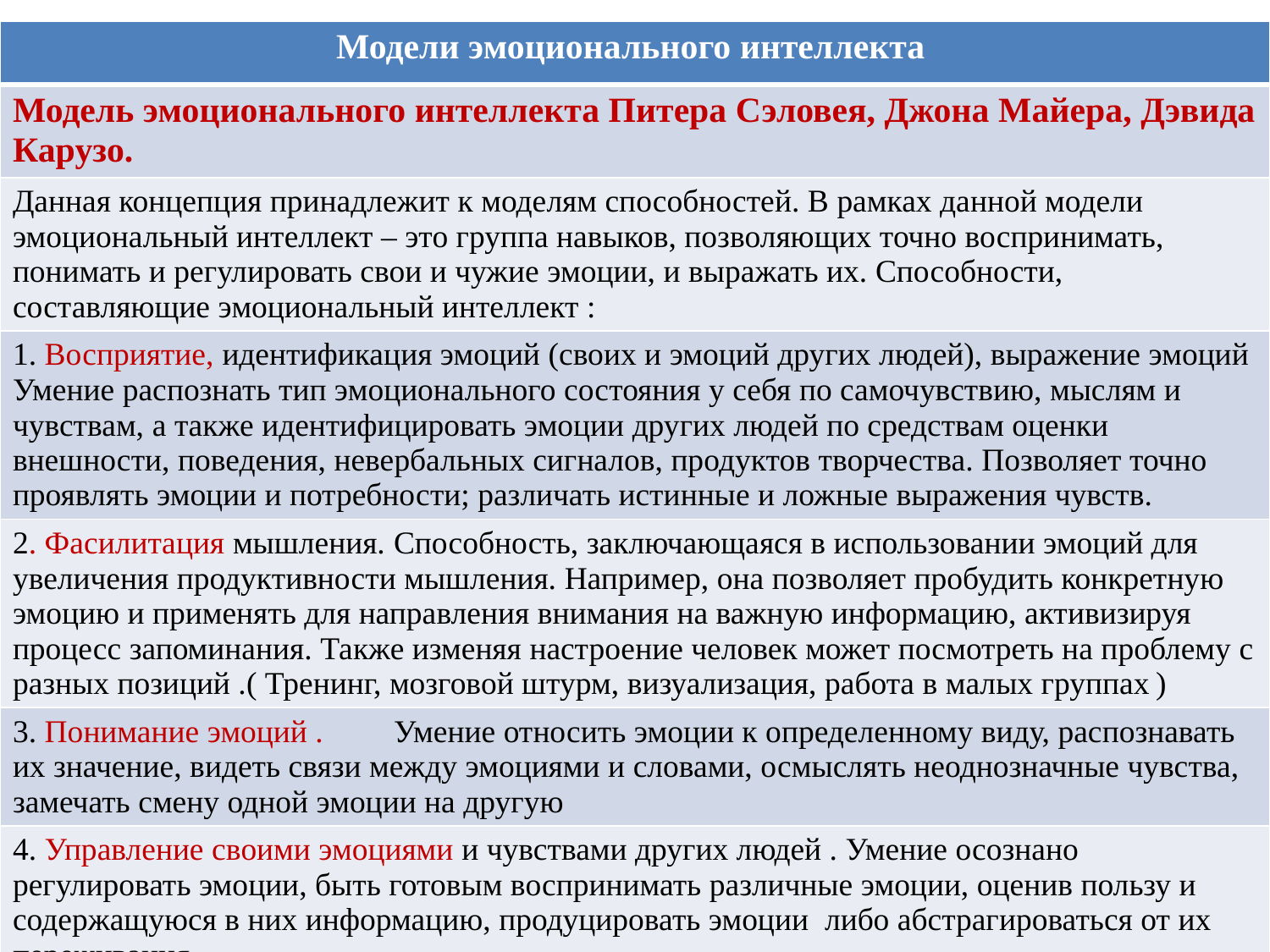

| Модели эмоционального интеллекта |
| --- |
| Модель эмоционального интеллекта Питера Сэловея, Джона Майера, Дэвида Карузо. |
| Данная концепция принадлежит к моделям способностей. В рамках данной модели эмоциональный интеллект – это группа навыков, позволяющих точно воспринимать, понимать и регулировать свои и чужие эмоции, и выражать их. Способности, составляющие эмоциональный интеллект : |
| 1. Восприятие, идентификация эмоций (своих и эмоций других людей), выражение эмоций Умение распознать тип эмоционального состояния у себя по самочувствию, мыслям и чувствам, а также идентифицировать эмоции других людей по cредствам оценки внешности, поведения, невербальных сигналов, продуктов творчества. Позволяет точно проявлять эмоции и потребности; различать истинные и ложные выражения чувств. |
| 2. Фасилитация мышления. Способность, заключающаяся в использовании эмоций для увеличения продуктивности мышления. Например, она позволяет пробудить конкретную эмоцию и применять для направления внимания на важную информацию, активизируя процесс запоминания. Также изменяя настроение человек может посмотреть на проблему с разных позиций .( Тренинг, мозговой штурм, визуализация, работа в малых группах ) |
| 3. Понимание эмоций . Умение относить эмоции к определенному виду, распознавать их значение, видеть связи между эмоциями и словами, осмыслять неоднозначные чувства, замечать смену одной эмоции на другую |
| 4. Управление своими эмоциями и чувствами других людей . Умение осознано регулировать эмоции, быть готовым воспринимать различные эмоции, оценив пользу и содержащуюся в них информацию, продуцировать эмоции либо абстрагироваться от их переживания. |